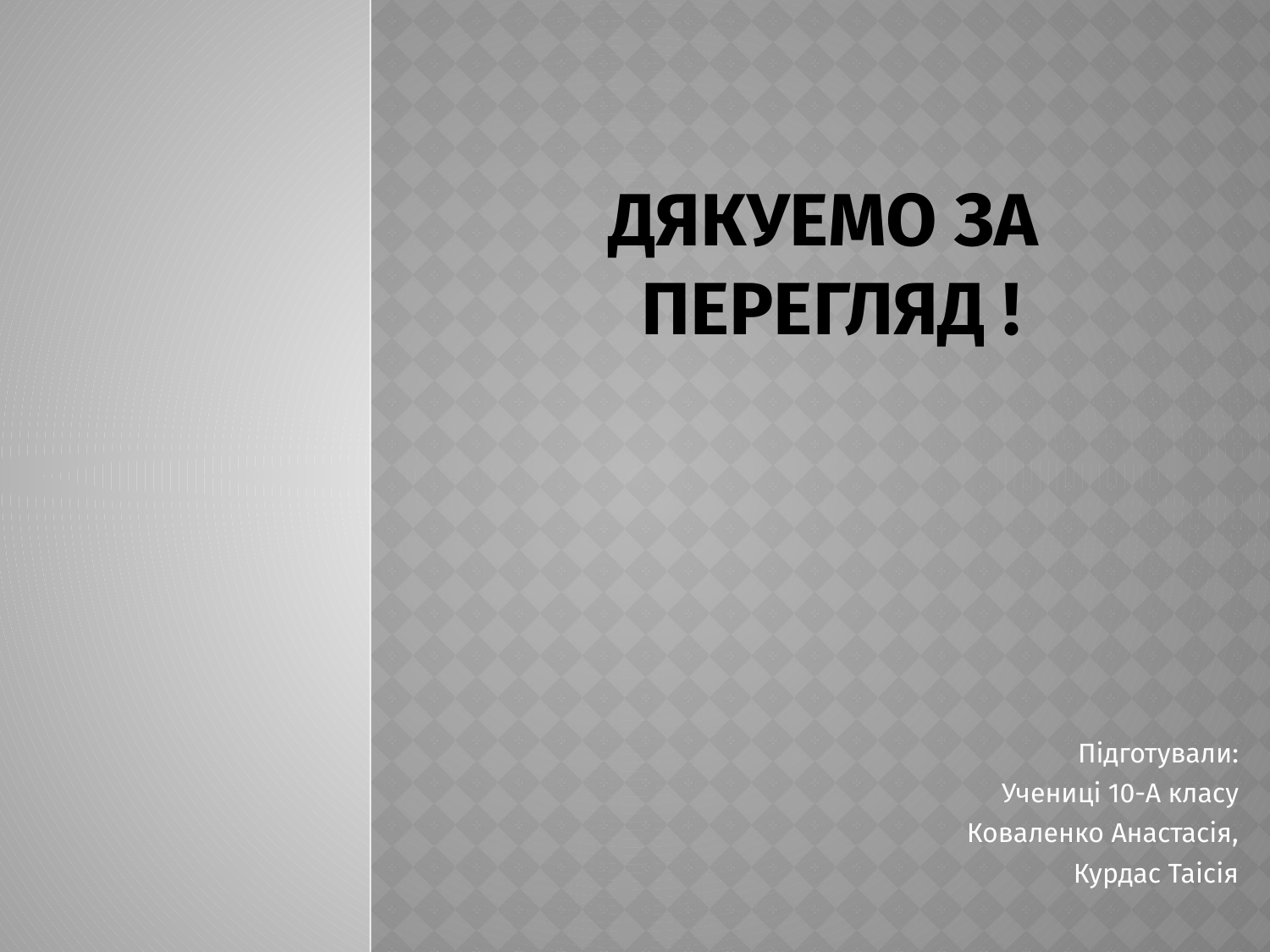

# Дякуемо за перегляд !
Підготували:
Учениці 10-А класу
Коваленко Анастасія,
Курдас Таісія